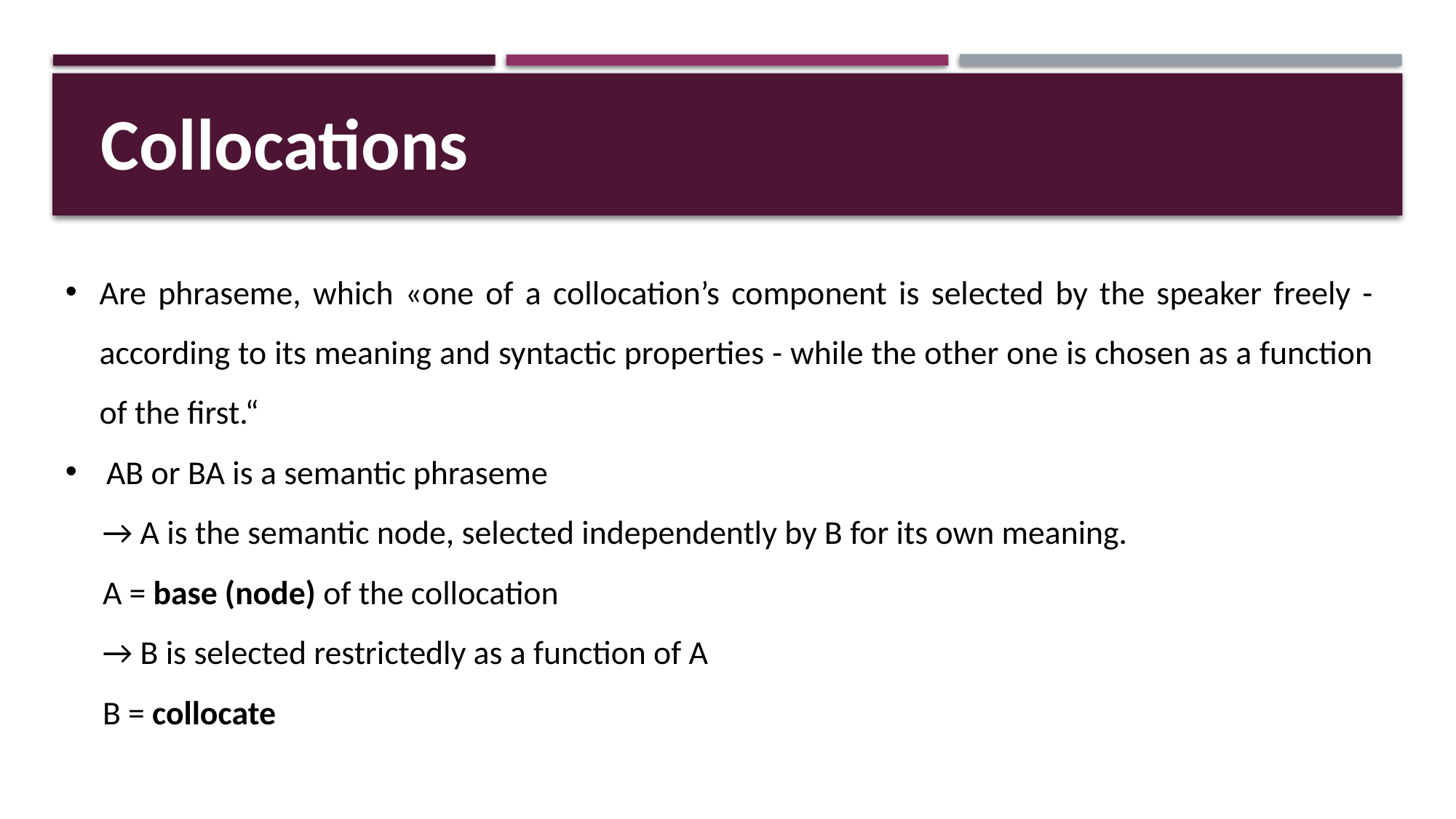

Collocations
Are phraseme, which «one of a collocation’s component is selected by the speaker freely - according to its meaning and syntactic properties - while the other one is chosen as a function of the first.“
AB or BA is a semantic phraseme
     → A is the semantic node, selected independently by B for its own meaning.
     A = base (node) of the collocation
     → B is selected restrictedly as a function of A
     B = collocate